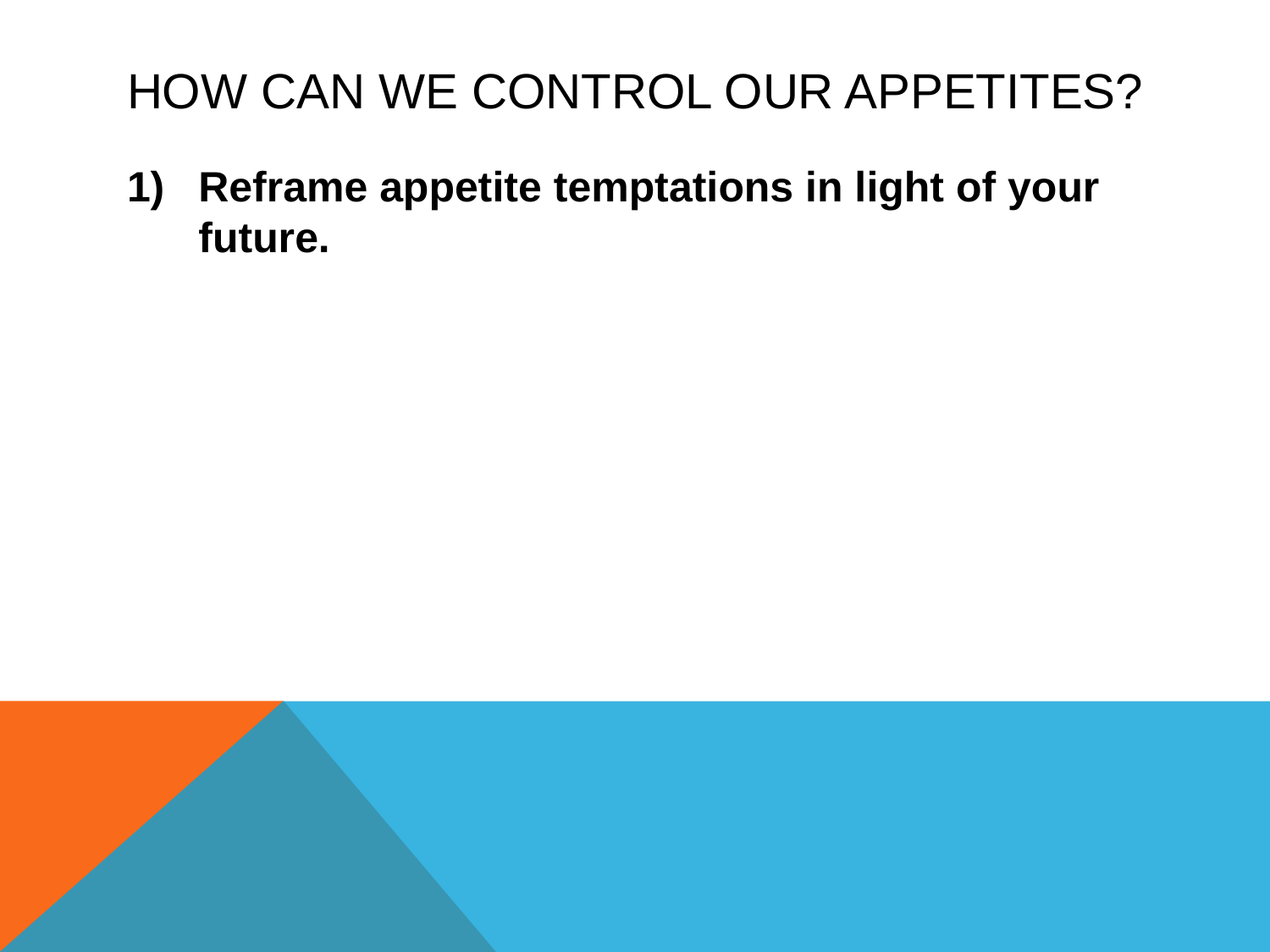

# How can we control our appetites?
Reframe appetite temptations in light of your future.